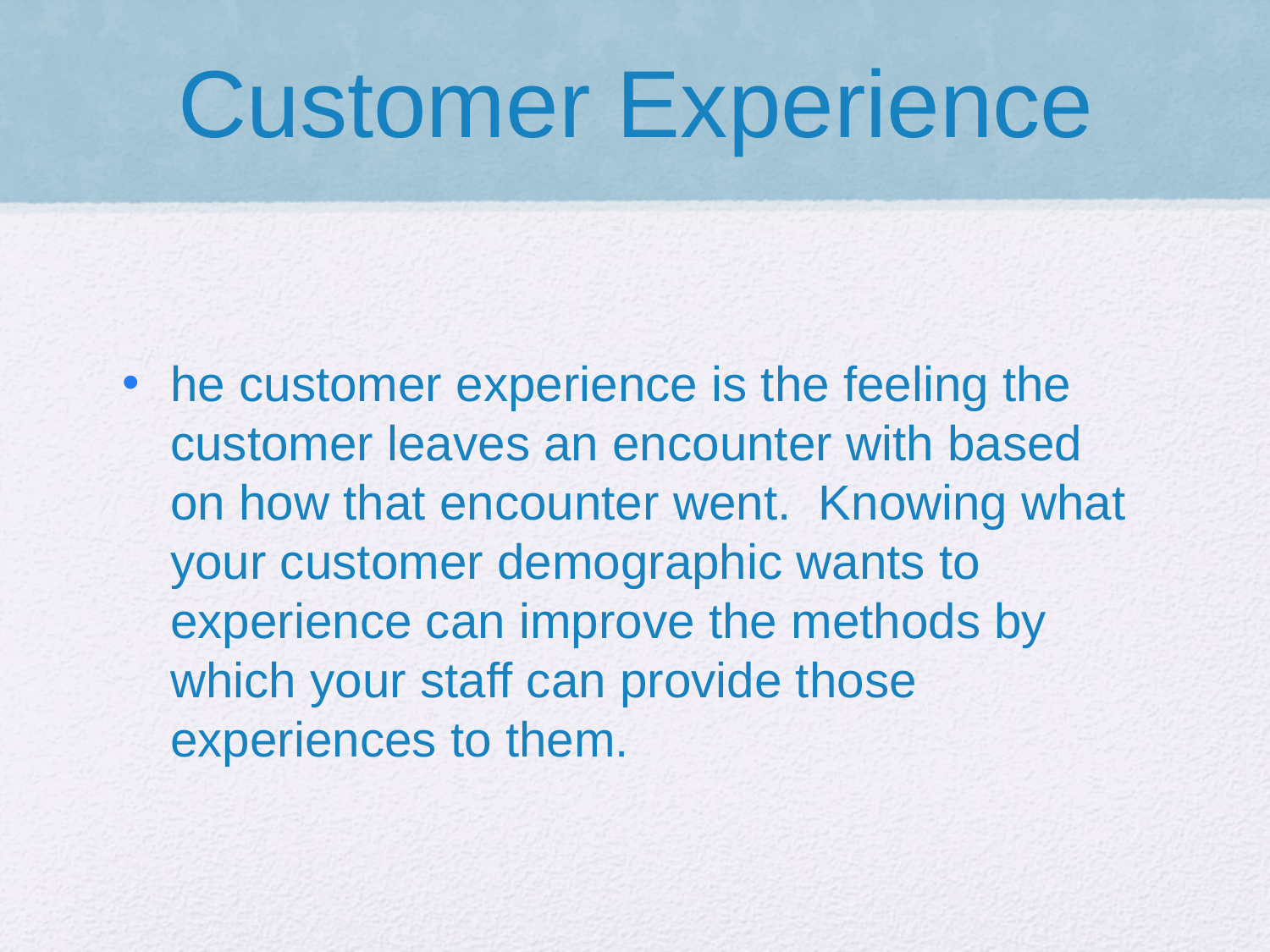

# Customer Experience

he customer experience is the feeling the customer leaves an encounter with based on how that encounter went.  Knowing what your customer demographic wants to experience can improve the methods by which your staff can provide those experiences to them.